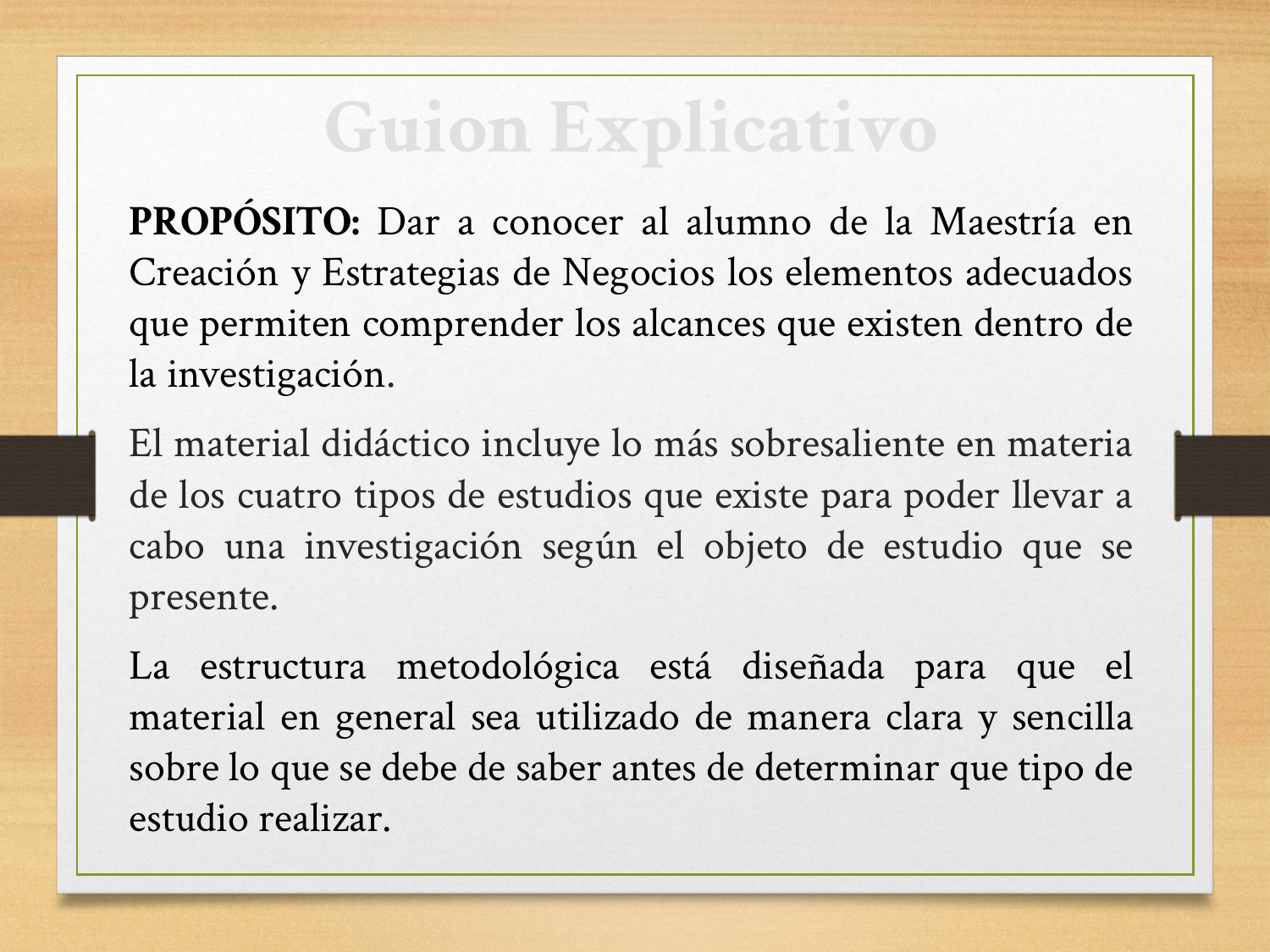

Guion Explicativo
PROPÓSITO: Dar a conocer al alumno de la Maestría en Creación y Estrategias de Negocios los elementos adecuados que permiten comprender los alcances que existen dentro de la investigación.
El material didáctico incluye lo más sobresaliente en materia de los cuatro tipos de estudios que existe para poder llevar a cabo una investigación según el objeto de estudio que se presente.
La estructura metodológica está diseñada para que el material en general sea utilizado de manera clara y sencilla sobre lo que se debe de saber antes de determinar que tipo de estudio realizar.